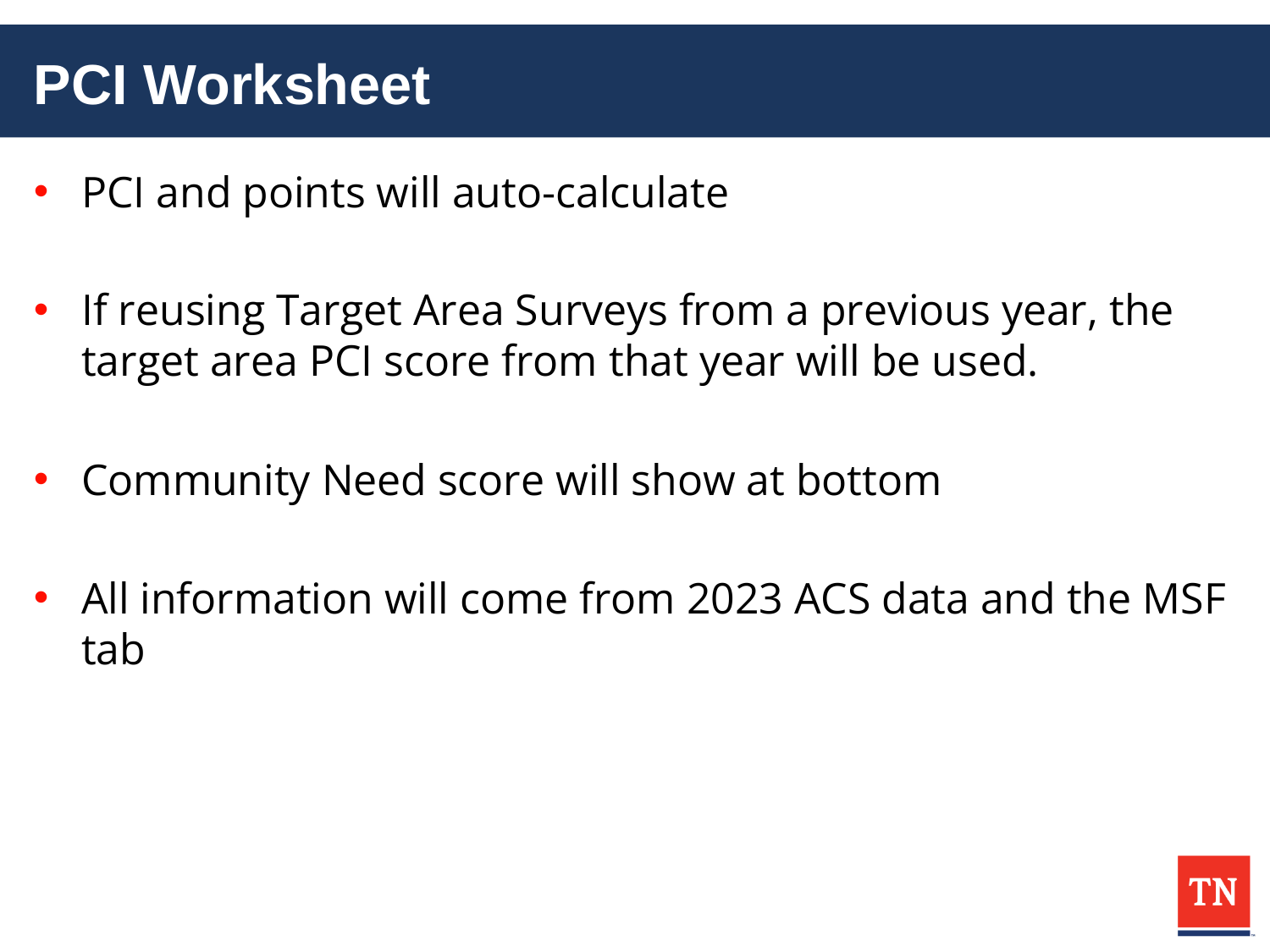

# PCI Worksheet
PCI and points will auto-calculate

If reusing Target Area Surveys from a previous year, the target area PCI score from that year will be used.

Community Need score will show at bottom

All information will come from 2023 ACS data and the MSF tab